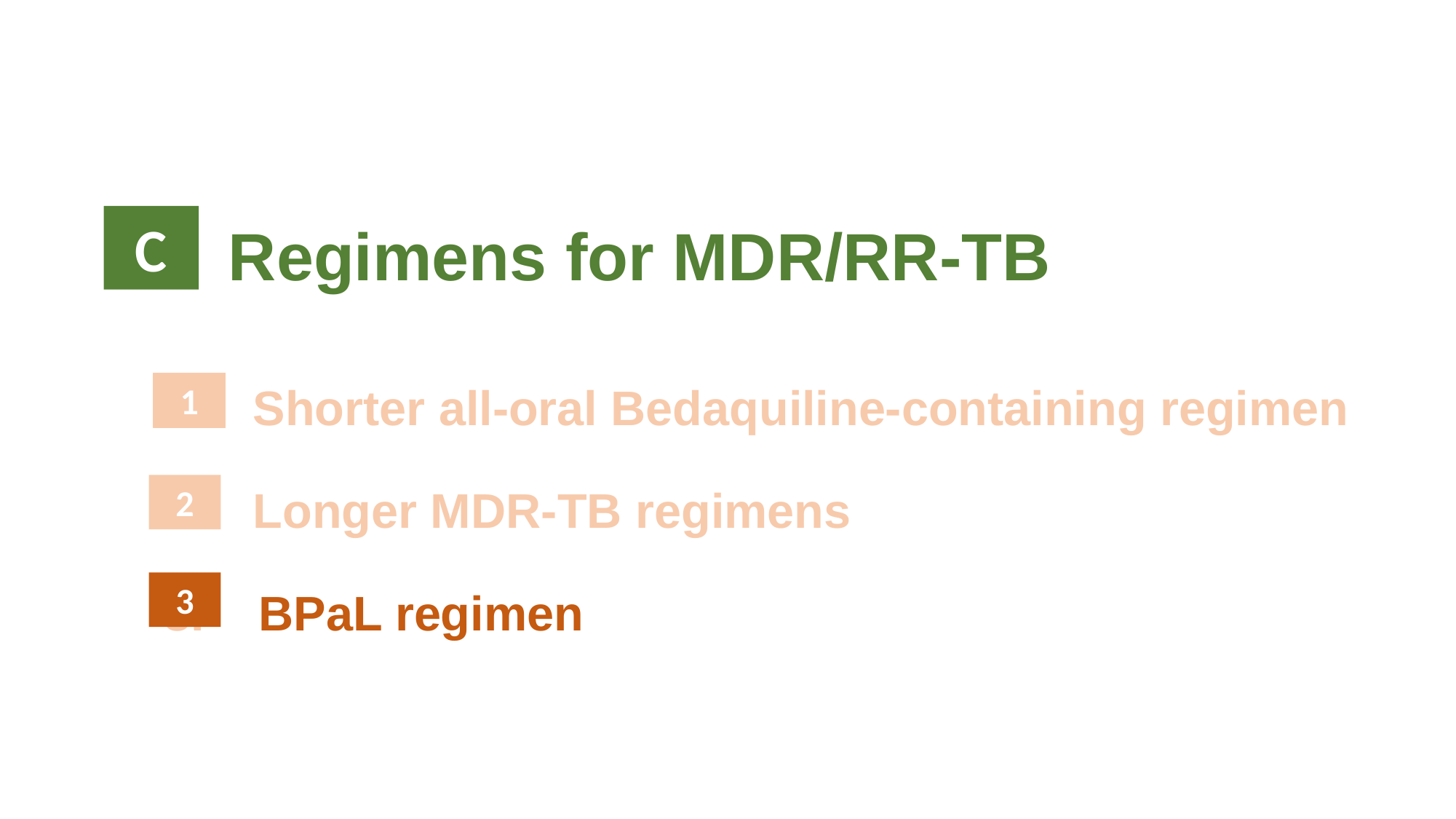

Regimens for MDR/RR-TB
C
Shorter all-oral Bedaquiline-containing regimen
Longer MDR-TB regimens
3.    BPaL regimen
1
2
3